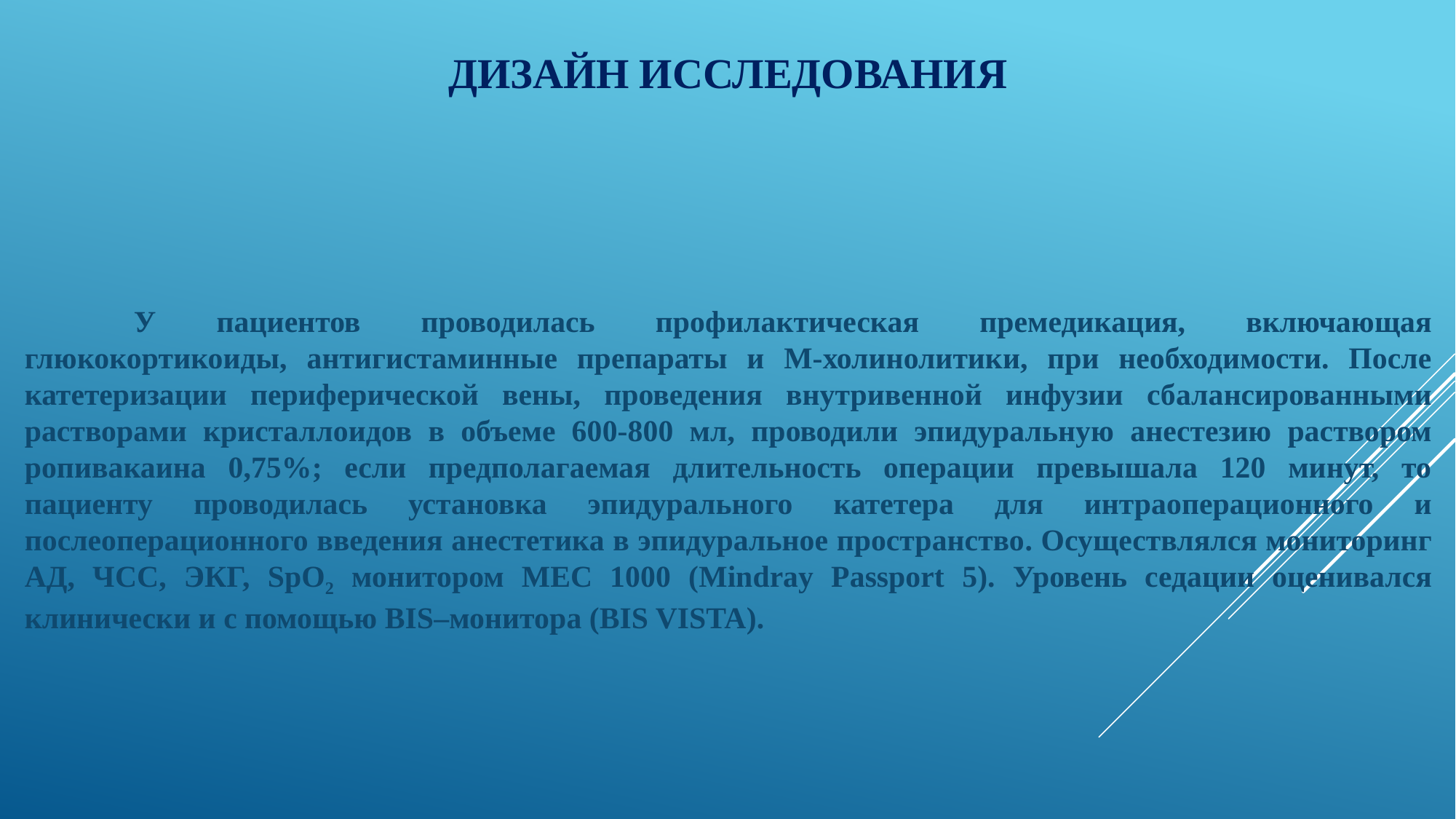

# ДИЗАЙН ИССЛЕДОВАНИЯ
	У пациентов проводилась профилактическая премедикация, включающая глюкокортикоиды, антигистаминные препараты и М-холинолитики, при необходимости. После катетеризации периферической вены, проведения внутривенной инфузии сбалансированными растворами кристаллоидов в объеме 600-800 мл, проводили эпидуральную анестезию раствором ропивакаина 0,75%; если предполагаемая длительность операции превышала 120 минут, то пациенту проводилась установка эпидурального катетера для интраоперационного и послеоперационного введения анестетика в эпидуральное пространство. Осуществлялся мониторинг АД, ЧСС, ЭКГ, SpO2 монитором MEC 1000 (Mindray Passport 5). Уровень седации оценивался клинически и с помощью BIS–монитора (BIS VISTA).